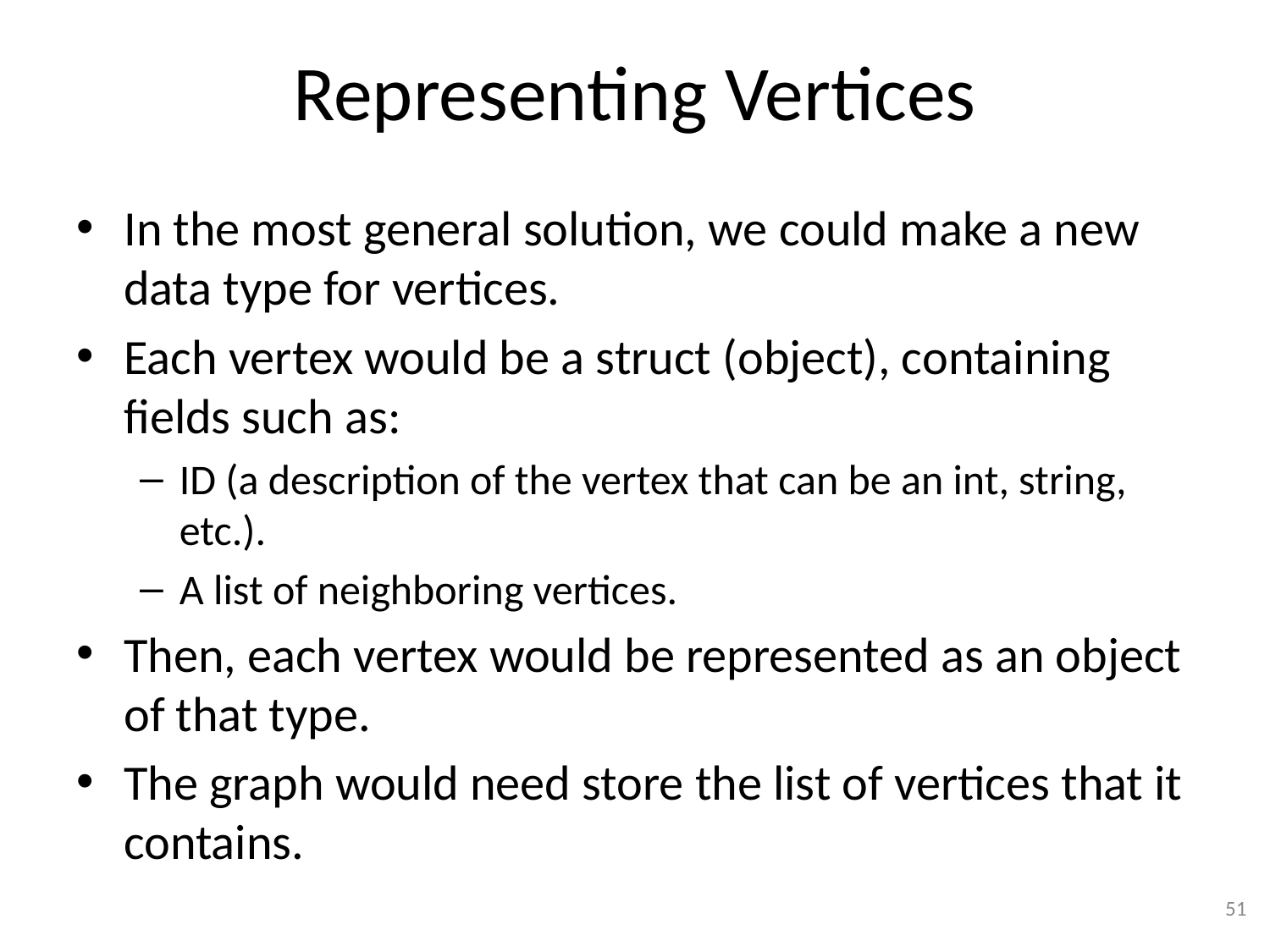

# Representing Vertices
In the most general solution, we could make a new data type for vertices.
Each vertex would be a struct (object), containing fields such as:
ID (a description of the vertex that can be an int, string, etc.).
A list of neighboring vertices.
Then, each vertex would be represented as an object of that type.
The graph would need store the list of vertices that it contains.
51